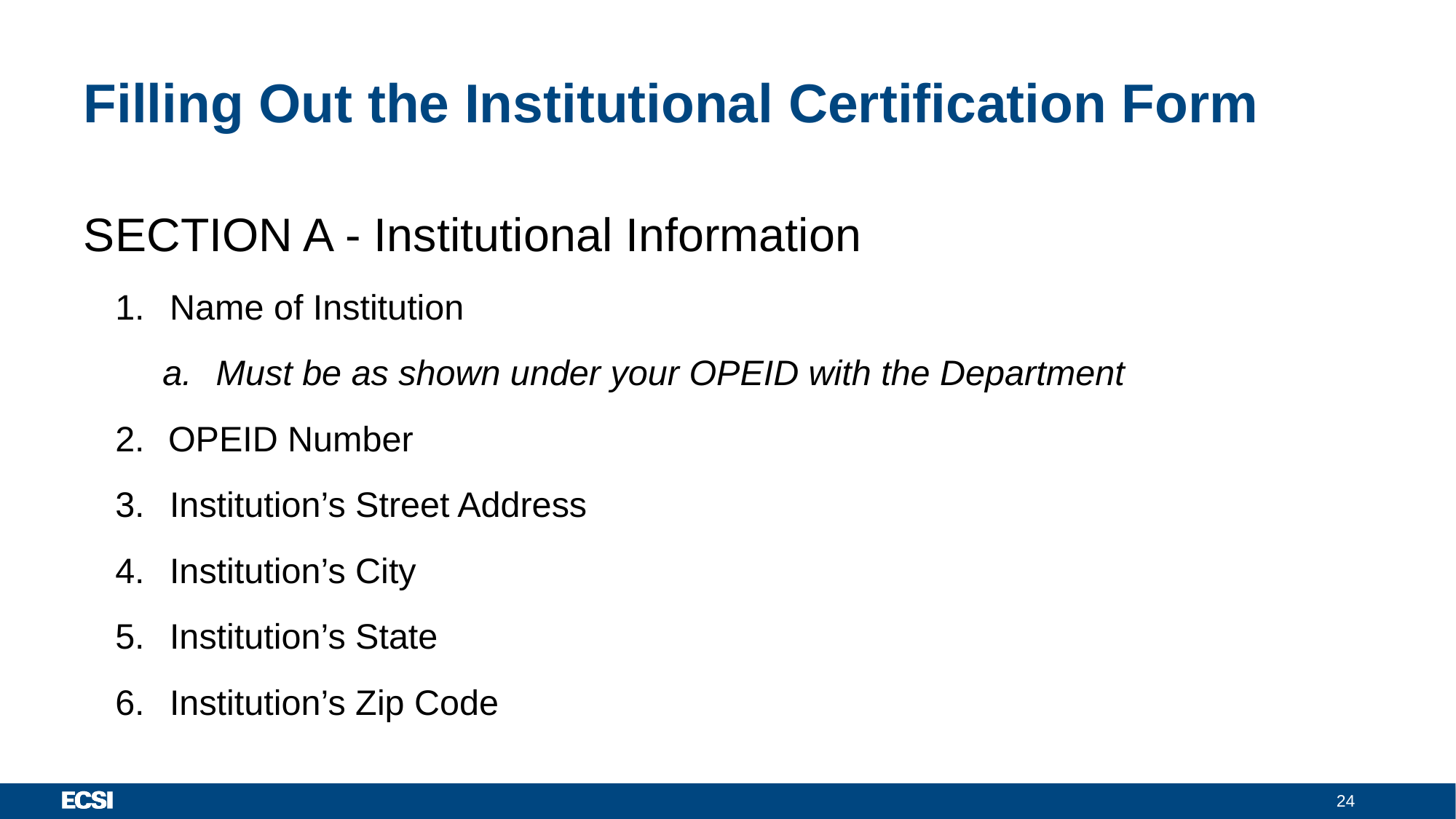

# Filling Out the Institutional Certification Form
SECTION A - Institutional Information
Name of Institution
Must be as shown under your OPEID with the Department
OPEID Number
Institution’s Street Address
Institution’s City
Institution’s State
Institution’s Zip Code